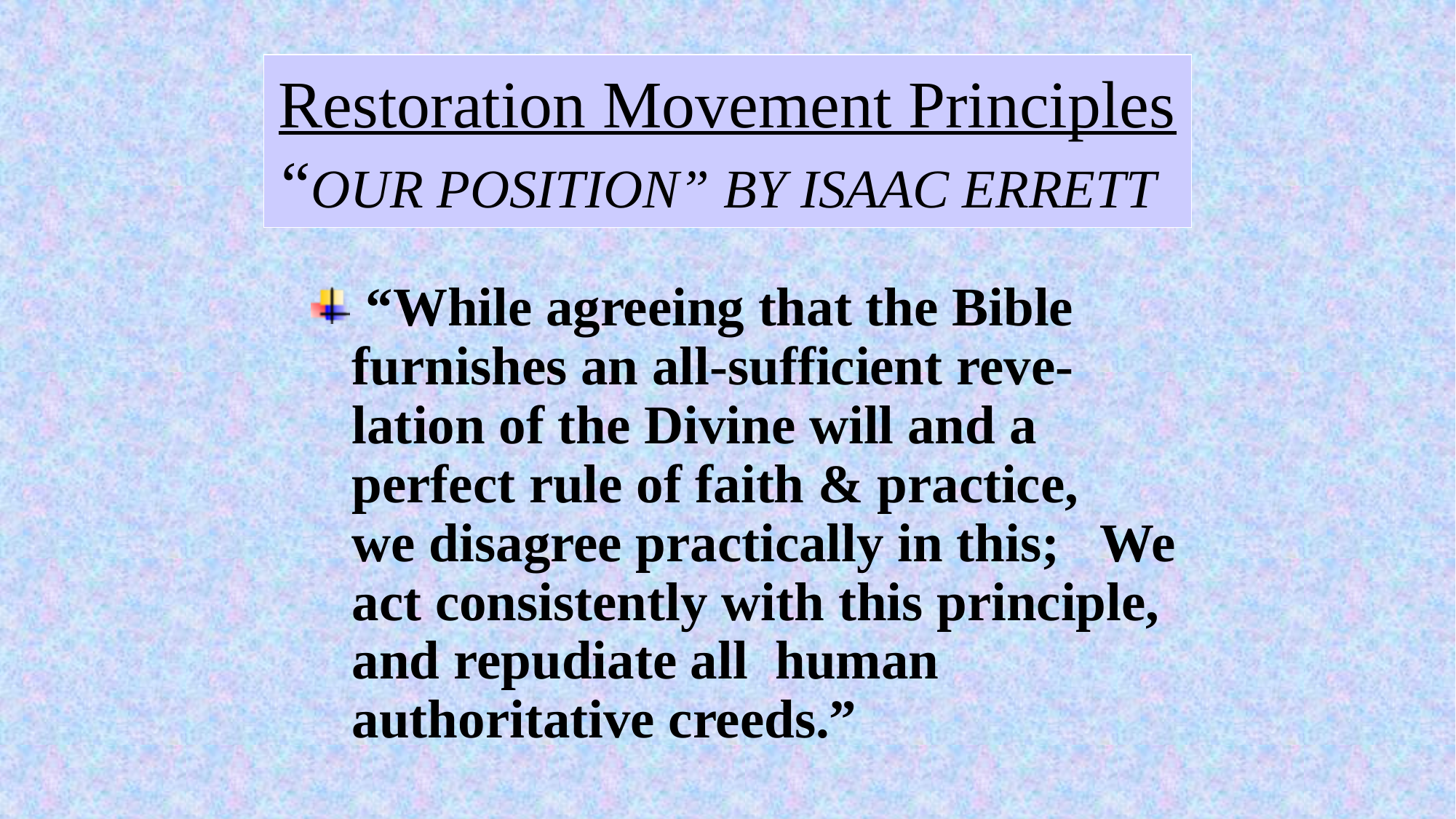

# Restoration Movement Principles “OUR POSITION” BY ISAAC ERRETT
 “While agreeing that the Bible furnishes an all-sufficient reve-    lation of the Divine will and a perfect rule of faith & practice,   we disagree practically in this;   We act consistently with this principle,  and repudiate all  human authoritative creeds.”